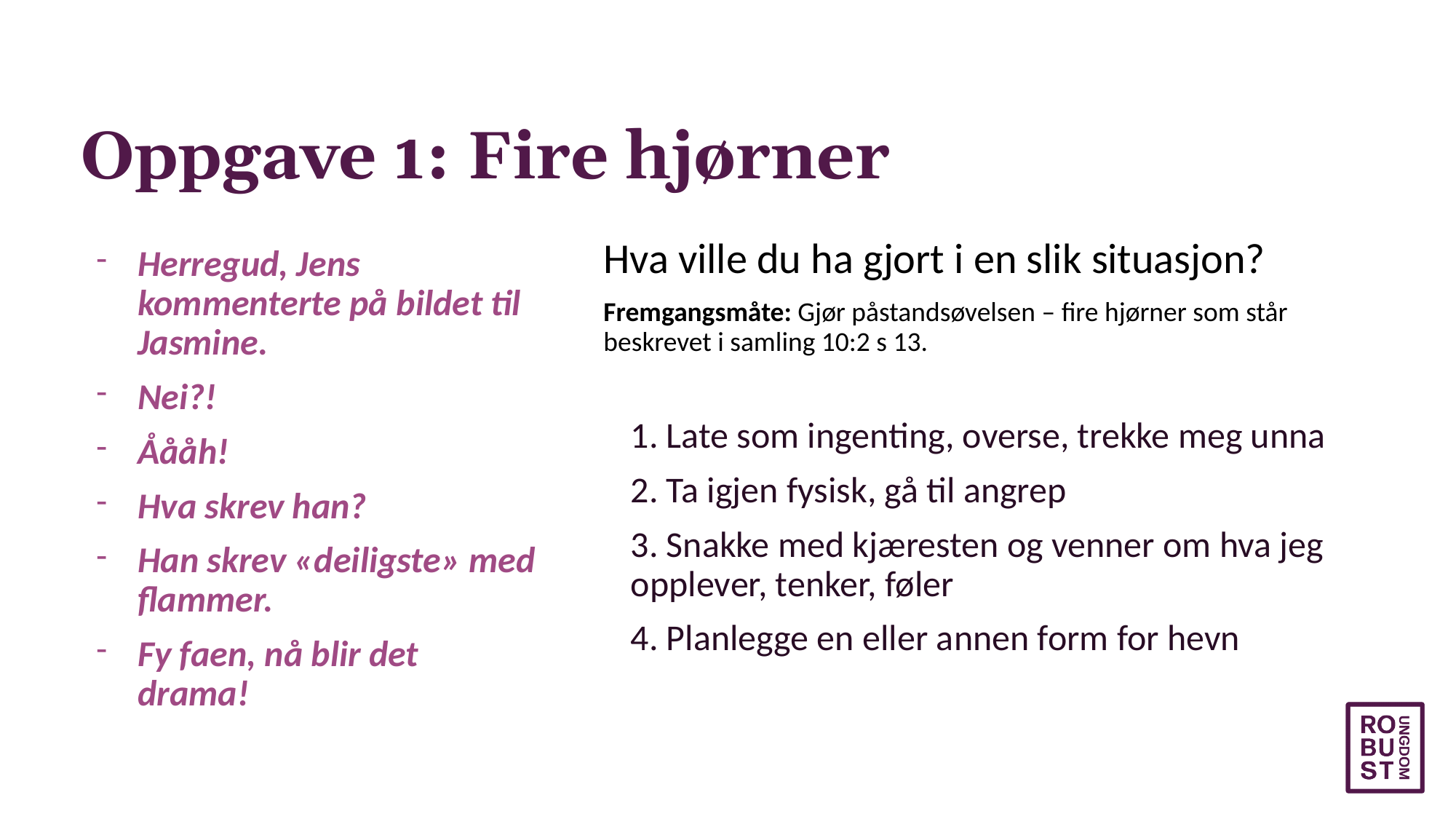

# Oppgave 1: Fire hjørner
Hva ville du ha gjort i en slik situasjon?
Fremgangsmåte: Gjør påstandsøvelsen – fire hjørner som står beskrevet i samling 10:2 s 13.

1. Late som ingenting, overse, trekke meg unna
2. Ta igjen fysisk, gå til angrep
3. Snakke med kjæresten og venner om hva jeg opplever, tenker, føler
4. Planlegge en eller annen form for hevn

Herregud, Jens kommenterte på bildet til Jasmine.
Nei?!
Åååh!
Hva skrev han?
Han skrev «deiligste» med flammer.
Fy faen, nå blir det drama!